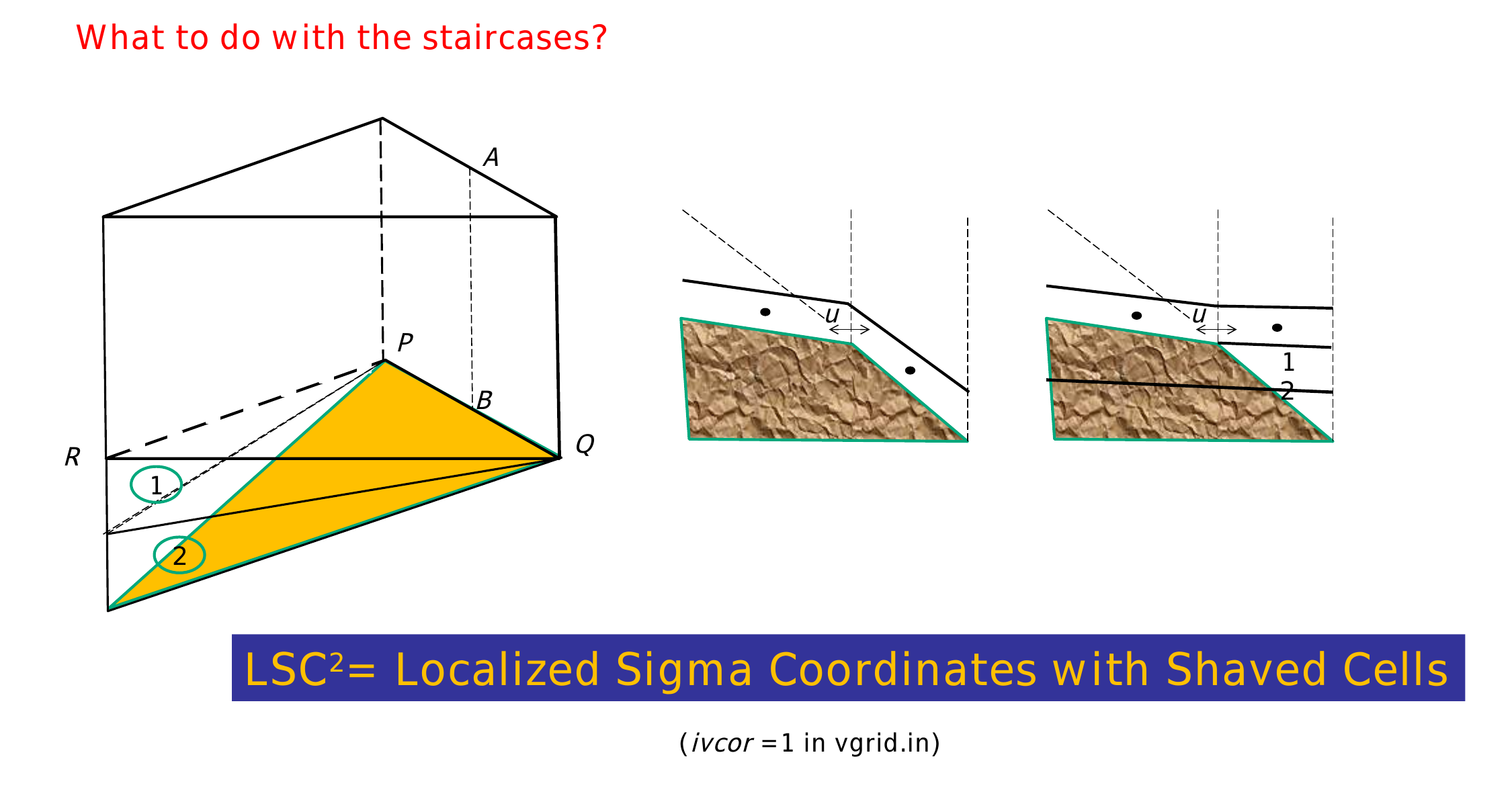

# What to do with the staircases?

A
P

B

Q

R

1
2

u
u

1

2
LSC2= Localized Sigma Coordinates with Shaved Cells
(ivcor =1 in vgrid.in)